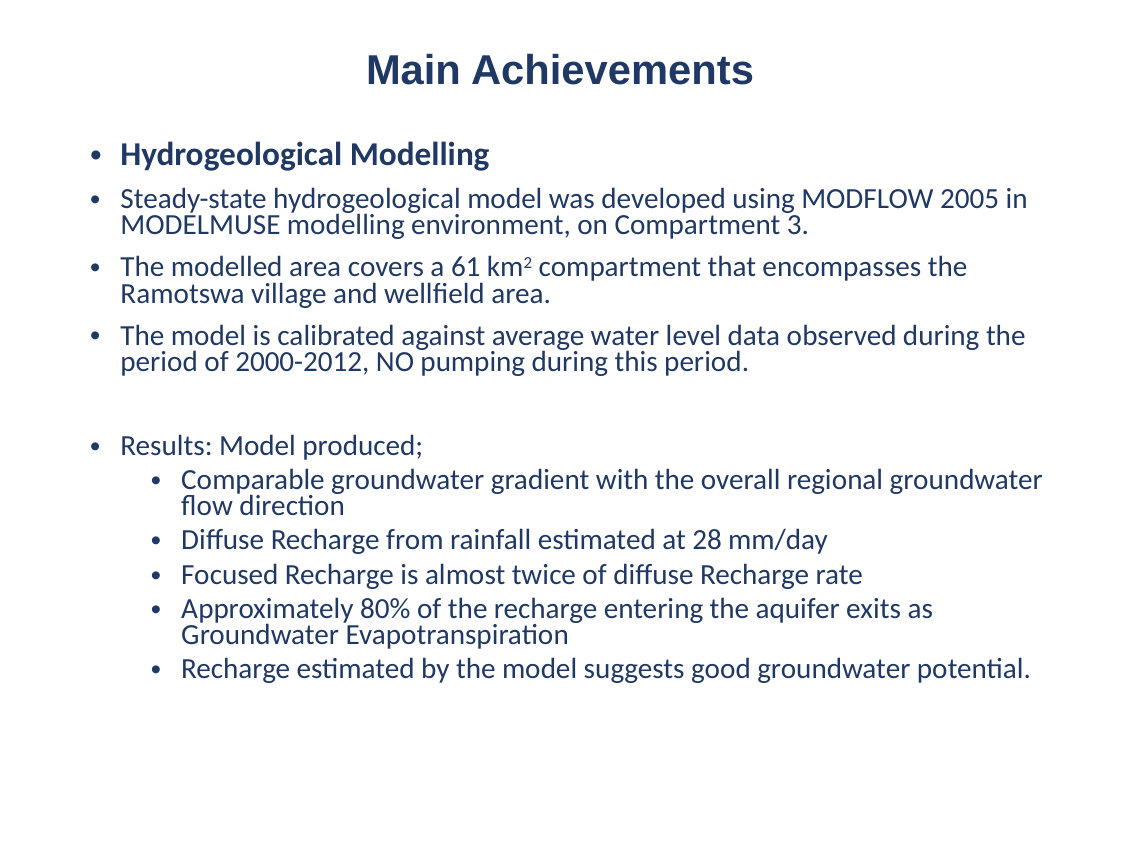

# Main Achievements
Hydrogeological Modelling
Steady-state hydrogeological model was developed using MODFLOW 2005 in MODELMUSE modelling environment, on Compartment 3.
The modelled area covers a 61 km2 compartment that encompasses the Ramotswa village and wellfield area.
The model is calibrated against average water level data observed during the period of 2000-2012, NO pumping during this period.

Results: Model produced;
Comparable groundwater gradient with the overall regional groundwater flow direction
Diffuse Recharge from rainfall estimated at 28 mm/day
Focused Recharge is almost twice of diffuse Recharge rate
Approximately 80% of the recharge entering the aquifer exits as Groundwater Evapotranspiration
Recharge estimated by the model suggests good groundwater potential.